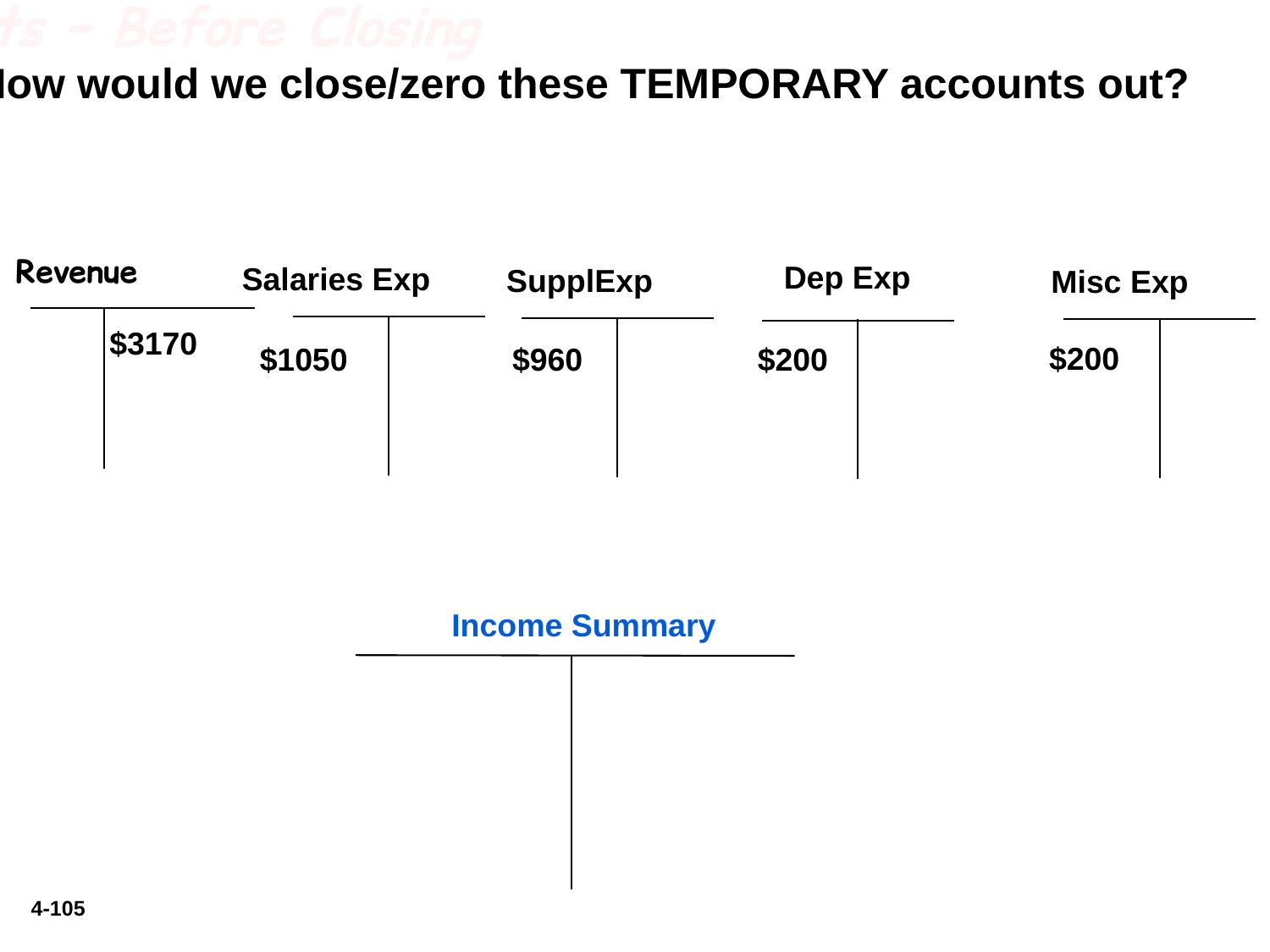

# Temporary Accounts – Before Closing
How would we close/zero these TEMPORARY accounts out?
Revenue
Dep Exp
Salaries Exp
SupplExp
Misc Exp
$3170
$200
$1050
$200
$960
Income Summary